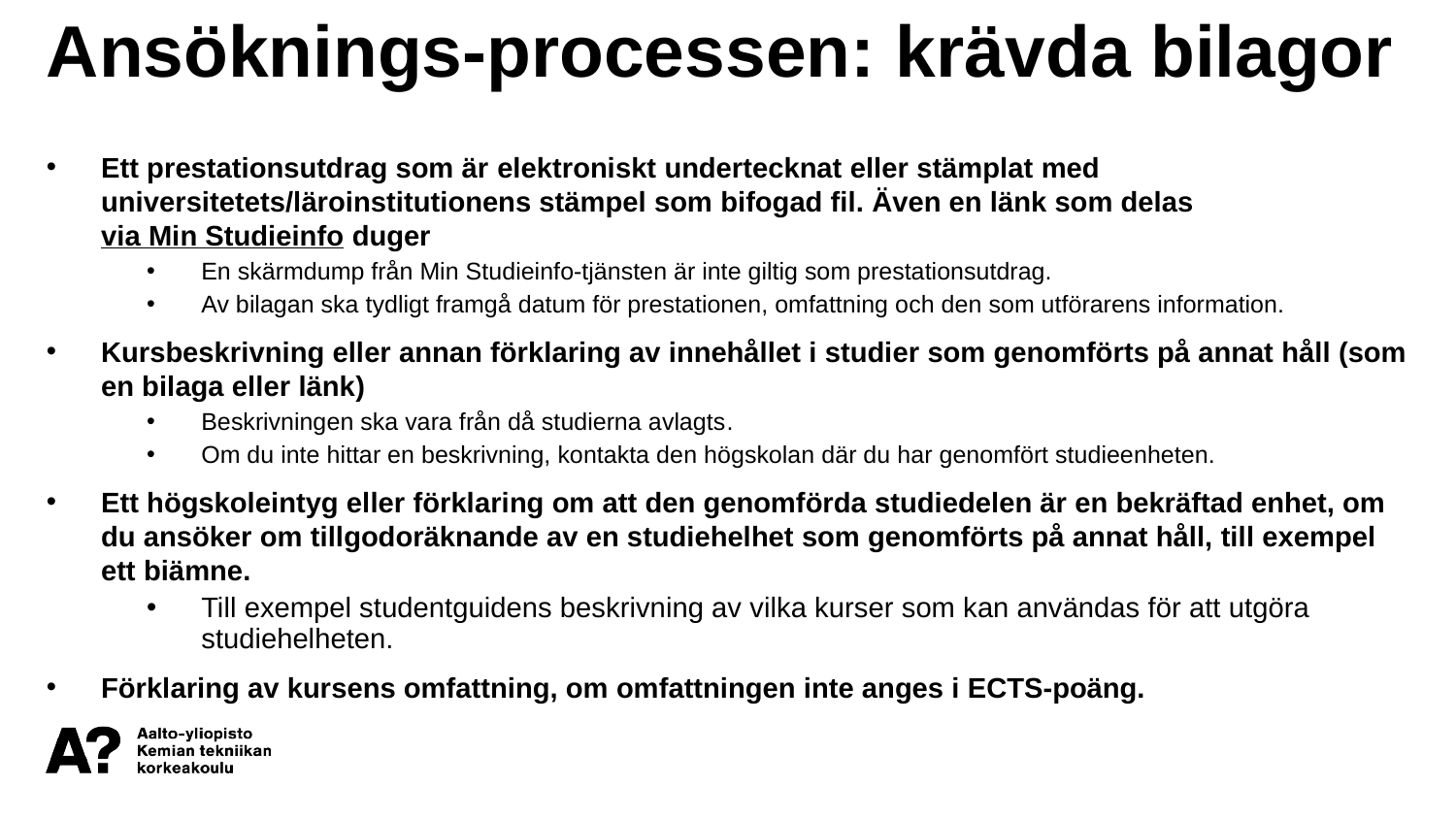

Ansöknings-processen: krävda bilagor
Ett prestationsutdrag som är elektroniskt undertecknat eller stämplat med universitetets/läroinstitutionens stämpel som bifogad fil. Även en länk som delas via Min Studieinfo duger
En skärmdump från Min Studieinfo-tjänsten är inte giltig som prestationsutdrag.
Av bilagan ska tydligt framgå datum för prestationen, omfattning och den som utförarens information.
Kursbeskrivning eller annan förklaring av innehållet i studier som genomförts på annat håll (som en bilaga eller länk)
Beskrivningen ska vara från då studierna avlagts.
Om du inte hittar en beskrivning, kontakta den högskolan där du har genomfört studieenheten.
Ett högskoleintyg eller förklaring om att den genomförda studiedelen är en bekräftad enhet, om du ansöker om tillgodoräknande av en studiehelhet som genomförts på annat håll, till exempel ett biämne.
Till exempel studentguidens beskrivning av vilka kurser som kan användas för att utgöra studiehelheten.
Förklaring av kursens omfattning, om omfattningen inte anges i ECTS-poäng.